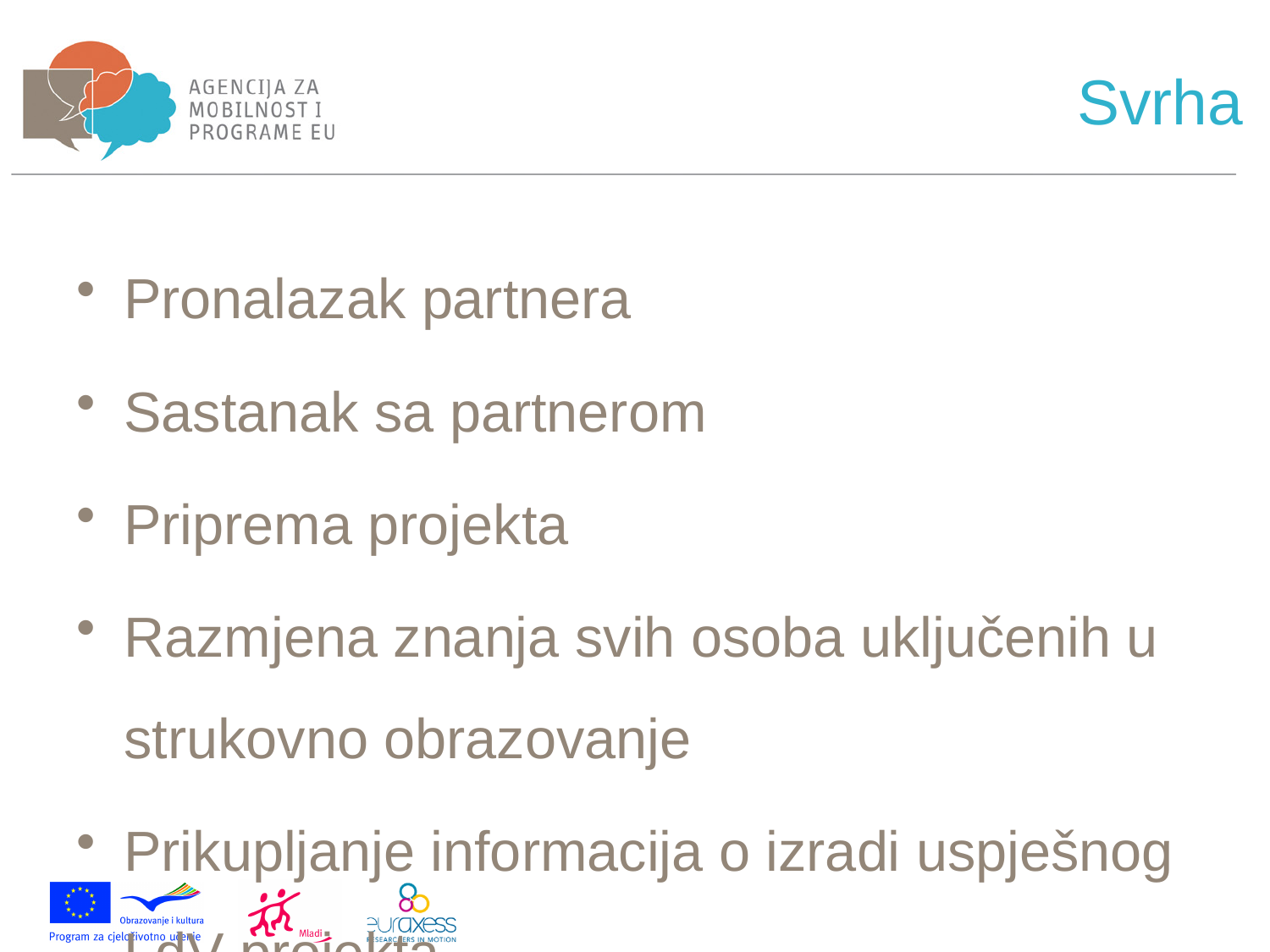

# Svrha
Pronalazak partnera
Sastanak sa partnerom
Priprema projekta
Razmjena znanja svih osoba uključenih u strukovno obrazovanje
Prikupljanje informacija o izradi uspješnog LdV projekta